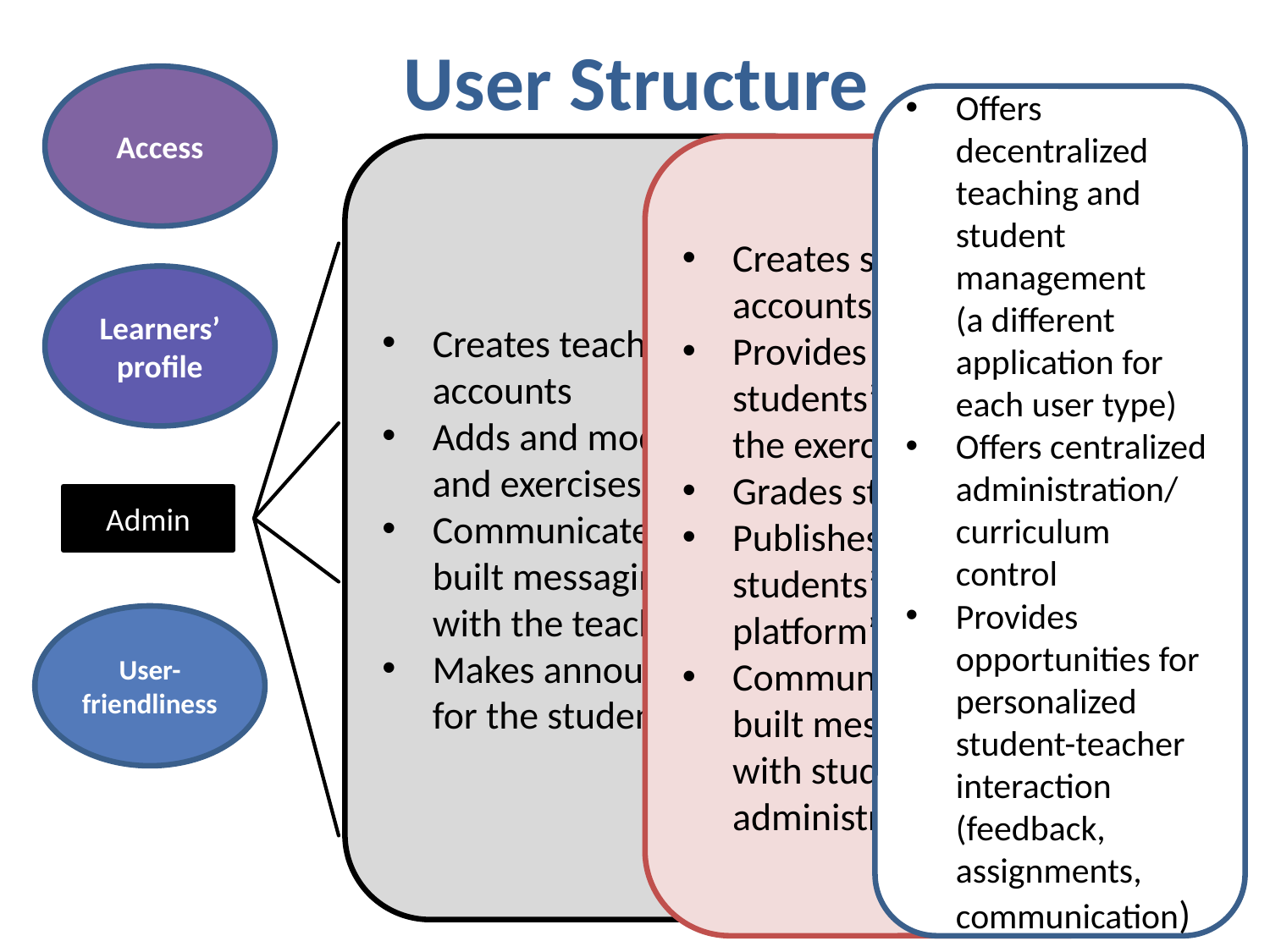

# User Structure
Access
Offers decentralized teaching and student management
	(a different application for each user type)
Offers centralized administration/ curriculum control
Provides  opportunities for personalized student-teacher interaction (feedback, assignments, communication)
Creates teacher accounts
Adds and modifies texts and exercises
Communicates via an in-built messaging system with the teachers
Makes announcements for the students
Creates student accounts
Provides feedback to students’ answers to the exercises
Grades students’ essays
Publishes selected students’ work in the platform’s magazine
Communicates via an in-built messaging system with students and the administrator
Student
Teacher

Student
Learners’ profile
Student
Student
Teacher
Student
Admin
Student
Teacher
Student
User-friendliness
Student

Student
Teacher
Student
14